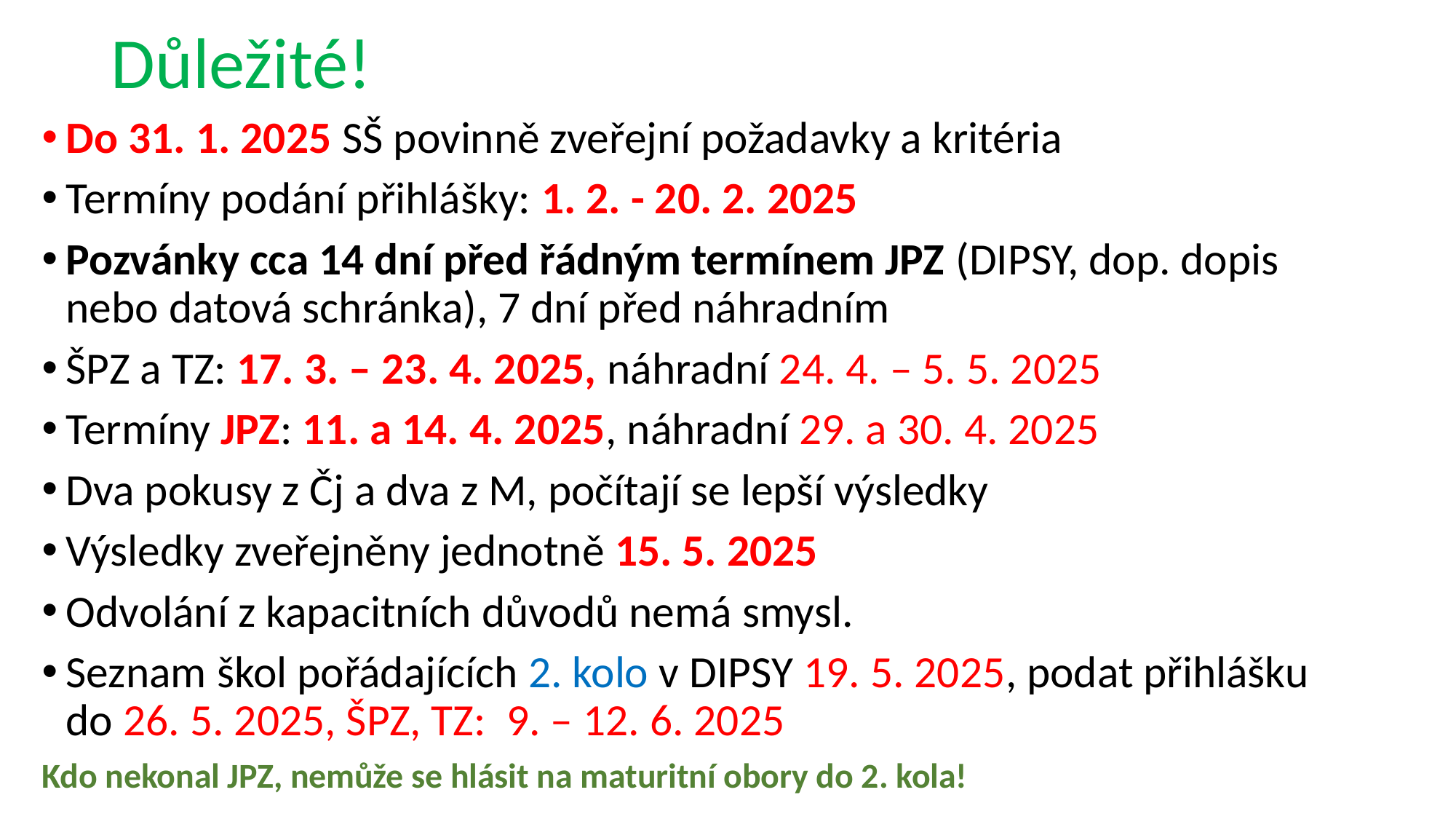

# Důležité!
Do 31. 1. 2025 SŠ povinně zveřejní požadavky a kritéria
Termíny podání přihlášky: 1. 2. - 20. 2. 2025
Pozvánky cca 14 dní před řádným termínem JPZ (DIPSY, dop. dopis nebo datová schránka), 7 dní před náhradním
ŠPZ a TZ: 17. 3. – 23. 4. 2025, náhradní 24. 4. – 5. 5. 2025
Termíny JPZ: 11. a 14. 4. 2025, náhradní 29. a 30. 4. 2025
Dva pokusy z Čj a dva z M, počítají se lepší výsledky
Výsledky zveřejněny jednotně 15. 5. 2025
Odvolání z kapacitních důvodů nemá smysl.
Seznam škol pořádajících 2. kolo v DIPSY 19. 5. 2025, podat přihlášku do 26. 5. 2025, ŠPZ, TZ:  9. – 12. 6. 2025
Kdo nekonal JPZ, nemůže se hlásit na maturitní obory do 2. kola!